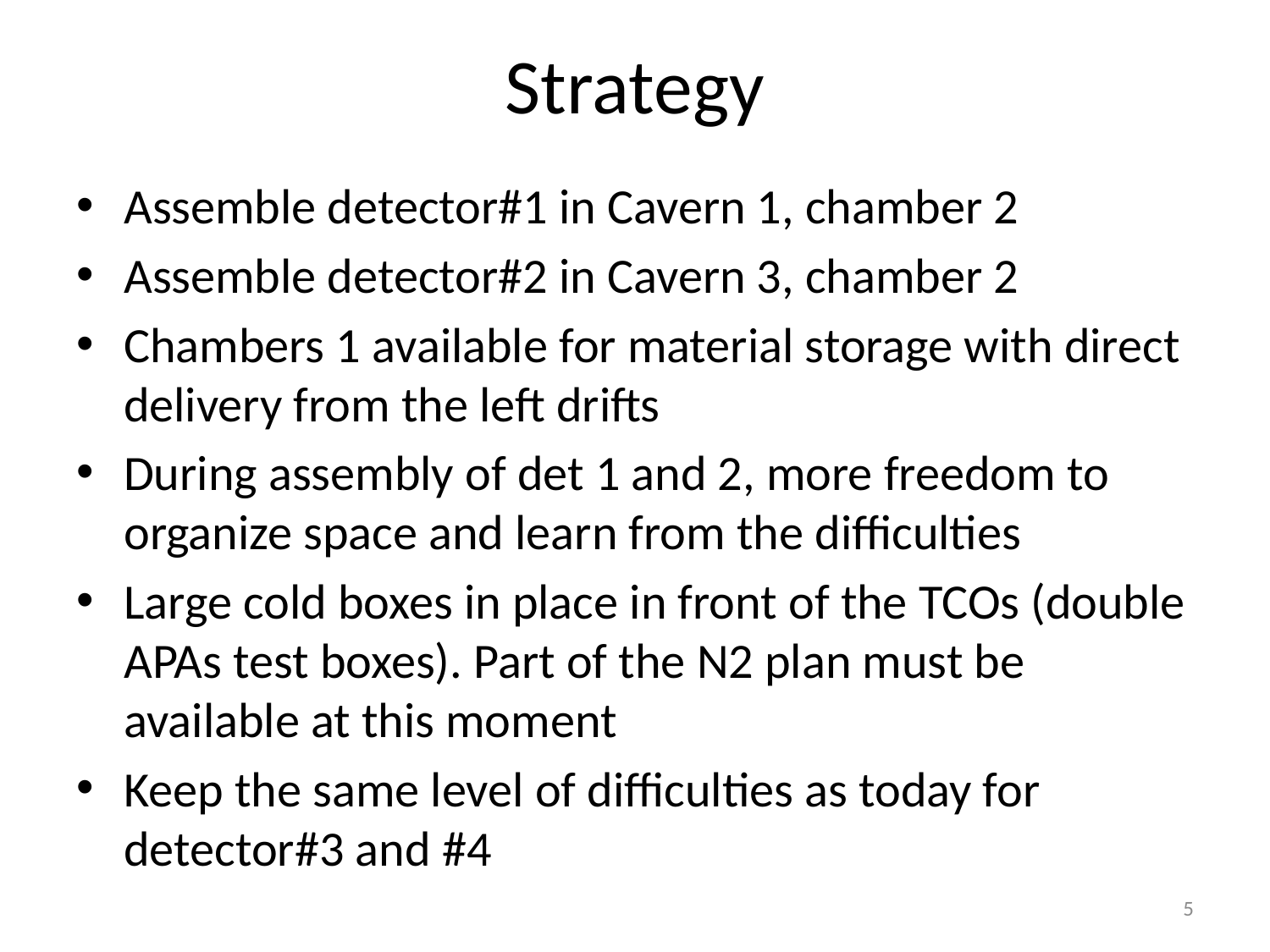

# Strategy
Assemble detector#1 in Cavern 1, chamber 2
Assemble detector#2 in Cavern 3, chamber 2
Chambers 1 available for material storage with direct delivery from the left drifts
During assembly of det 1 and 2, more freedom to organize space and learn from the difficulties
Large cold boxes in place in front of the TCOs (double APAs test boxes). Part of the N2 plan must be available at this moment
Keep the same level of difficulties as today for detector#3 and #4

5